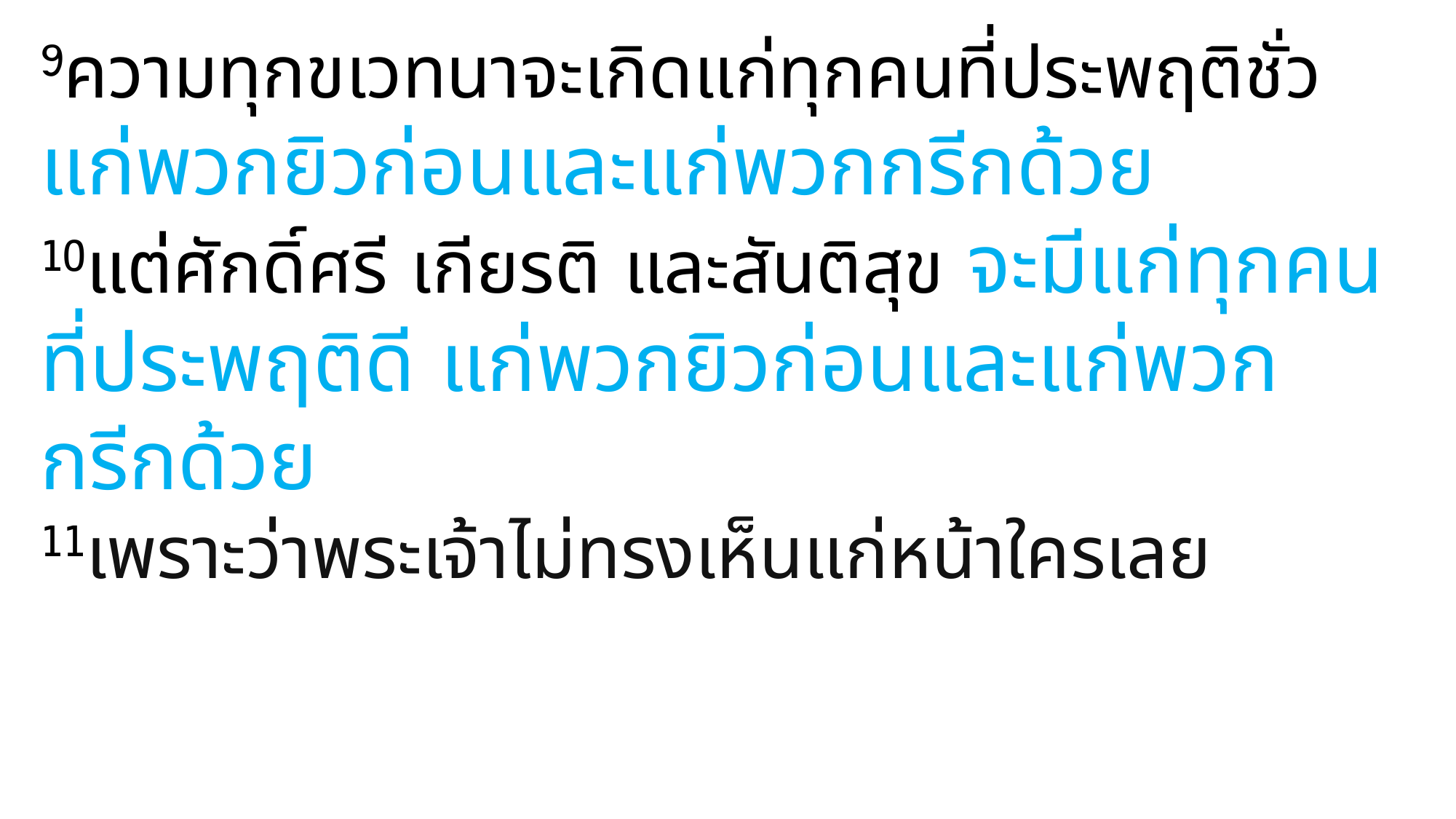

9ความทุกขเวทนาจะเกิดแก่ทุกคนที่ประพฤติชั่ว แก่พวกยิวก่อนและแก่พวกกรีกด้วย
10แต่ศักดิ์ศรี เกียรติ และสันติสุข จะมีแก่ทุกคนที่ประพฤติดี แก่พวกยิวก่อนและแก่พวกกรีกด้วย
11เพราะว่าพระเจ้าไม่ทรงเห็นแก่หน้าใครเลย